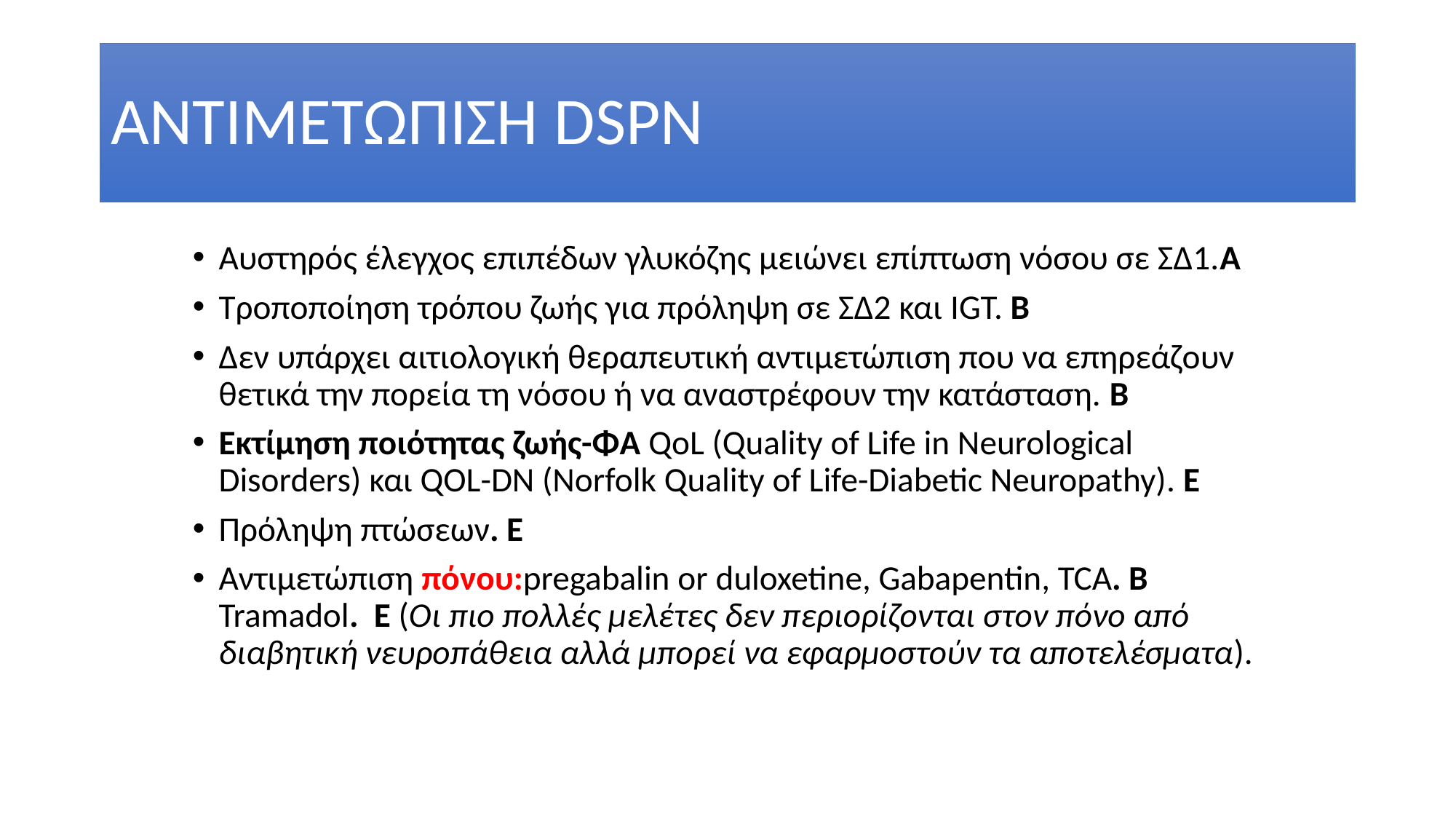

# ΑΝΤΙΜΕΤΩΠΙΣΗ DSPN
Αυστηρός έλεγχος επιπέδων γλυκόζης μειώνει επίπτωση νόσου σε ΣΔ1.A
Τροποποίηση τρόπου ζωής για πρόληψη σε ΣΔ2 και IGT. B
Δεν υπάρχει αιτιολογική θεραπευτική αντιμετώπιση που να επηρεάζουν θετικά την πορεία τη νόσου ή να αναστρέφουν την κατάσταση. B
Εκτίμηση ποιότητας ζωής-ΦΑ QoL (Quality of Life in Neurological Disorders) και QOL-DN (Norfolk Quality of Life-Diabetic Neuropathy). Ε
Πρόληψη πτώσεων. Ε
Αντιμετώπιση πόνου:pregabalin or duloxetine, Gabapentin, TCA. B Tramadol.  E (Οι πιο πολλές μελέτες δεν περιορίζονται στον πόνο από διαβητική νευροπάθεια αλλά μπορεί να εφαρμοστούν τα αποτελέσματα).